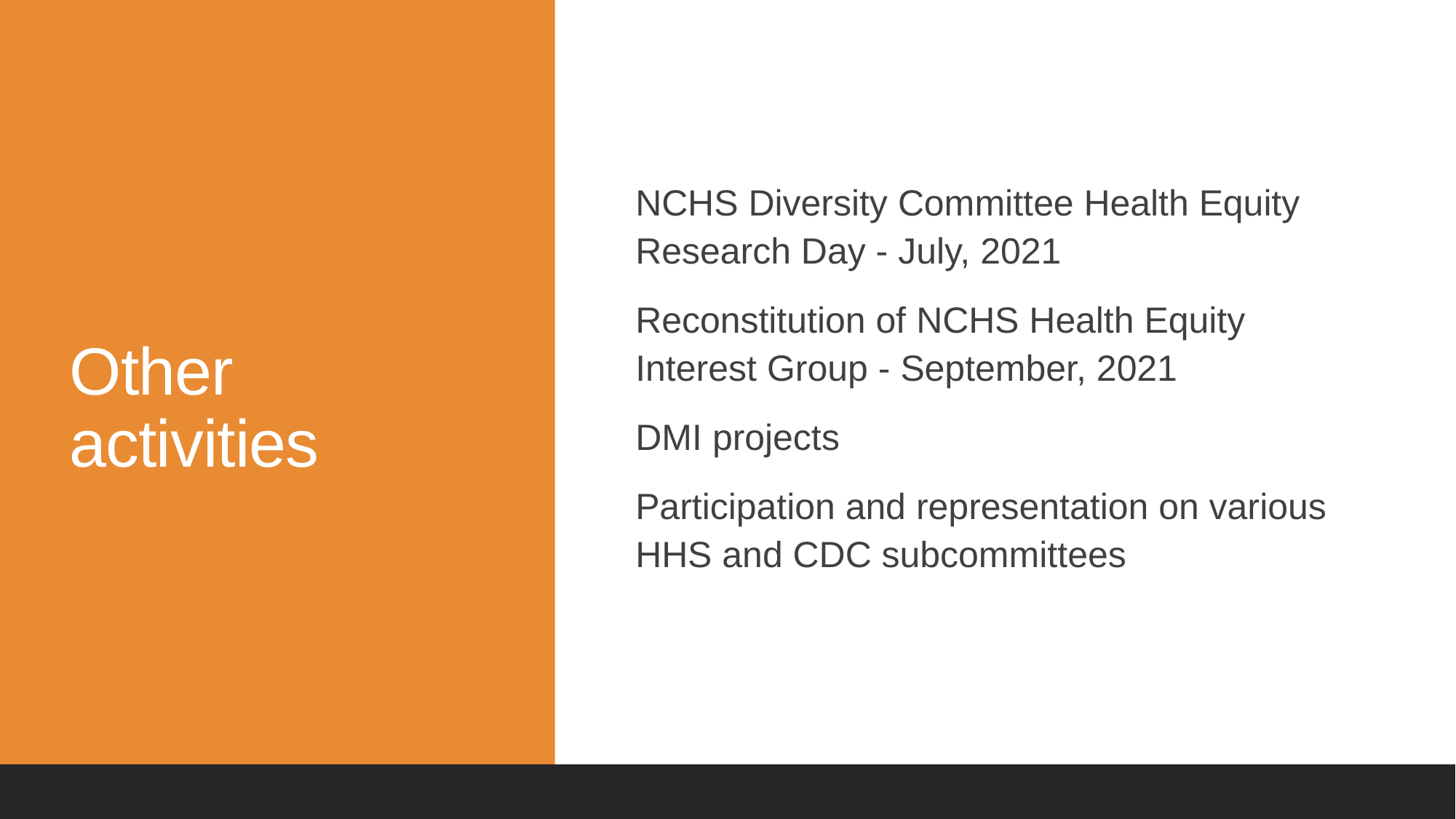

# Other activities
NCHS Diversity Committee Health Equity Research Day - July, 2021
Reconstitution of NCHS Health Equity Interest Group - September, 2021
DMI projects
Participation and representation on various HHS and CDC subcommittees